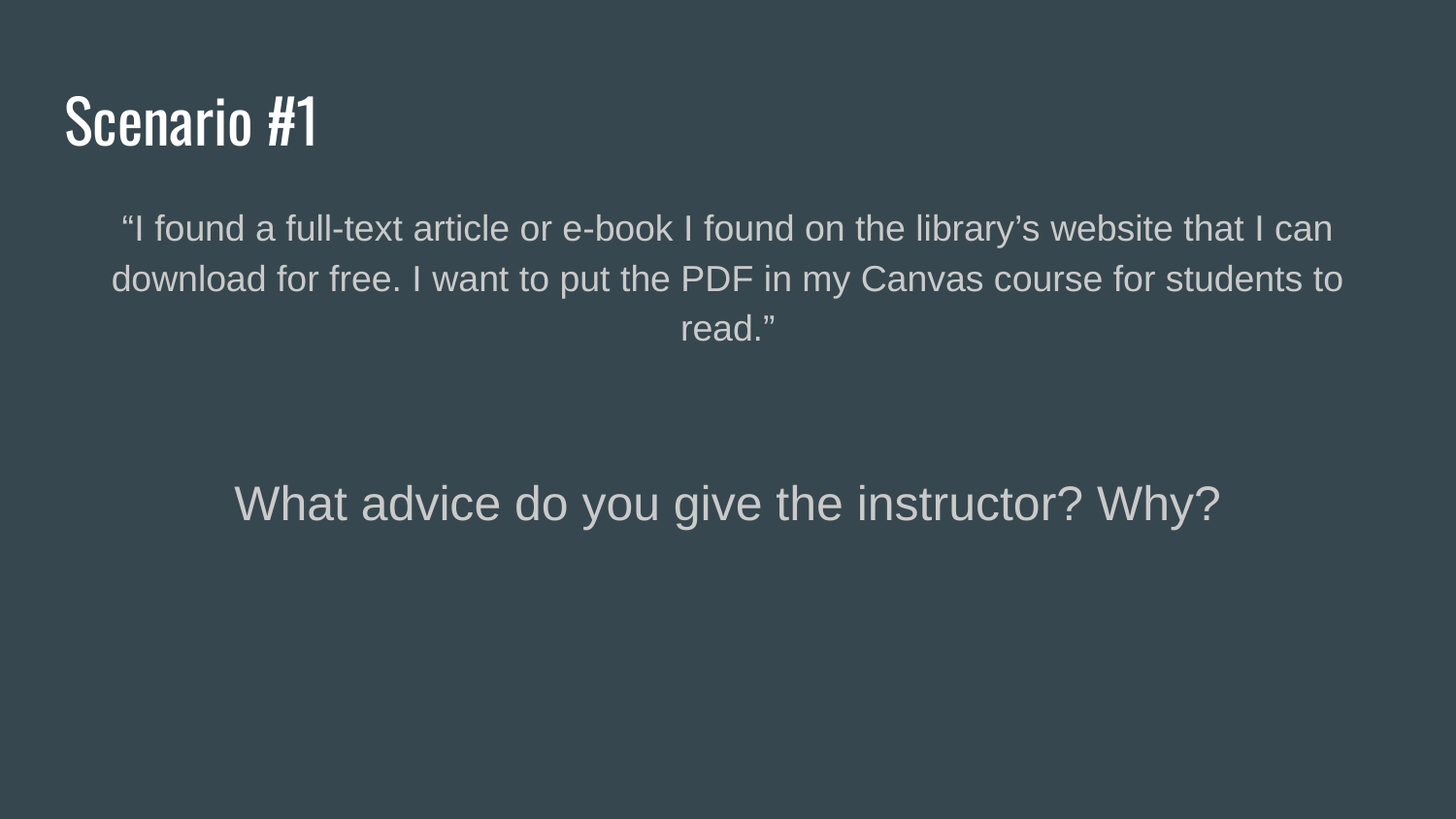

# Scenario #1
“I found a full-text article or e-book I found on the library’s website that I can download for free. I want to put the PDF in my Canvas course for students to read.”

What advice do you give the instructor? Why?